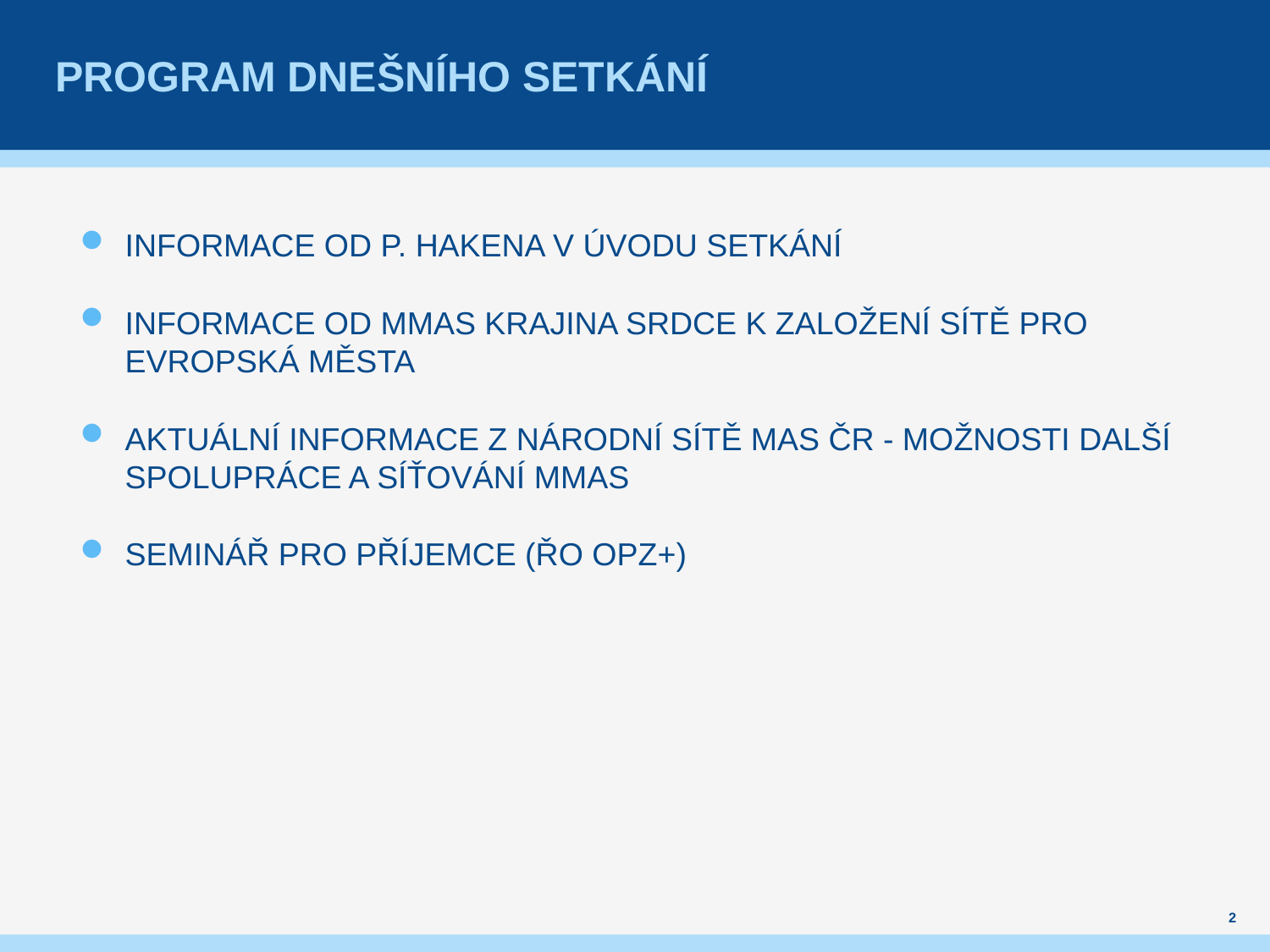

# Program dnešního setkání
INFORMACE OD P. HAKENA V ÚVODU SETKÁNÍ
INFORMACE OD MMAS KRAJINA SRDCE K ZALOŽENÍ SÍTĚ PRO EVROPSKÁ MĚSTA
AKTUÁLNÍ INFORMACE Z NÁRODNÍ SÍTĚ MAS ČR - MOŽNOSTI DALŠÍ SPOLUPRÁCE A SÍŤOVÁNÍ MMAS
SEMINÁŘ PRO PŘÍJEMCE (ŘO OPZ+)

2